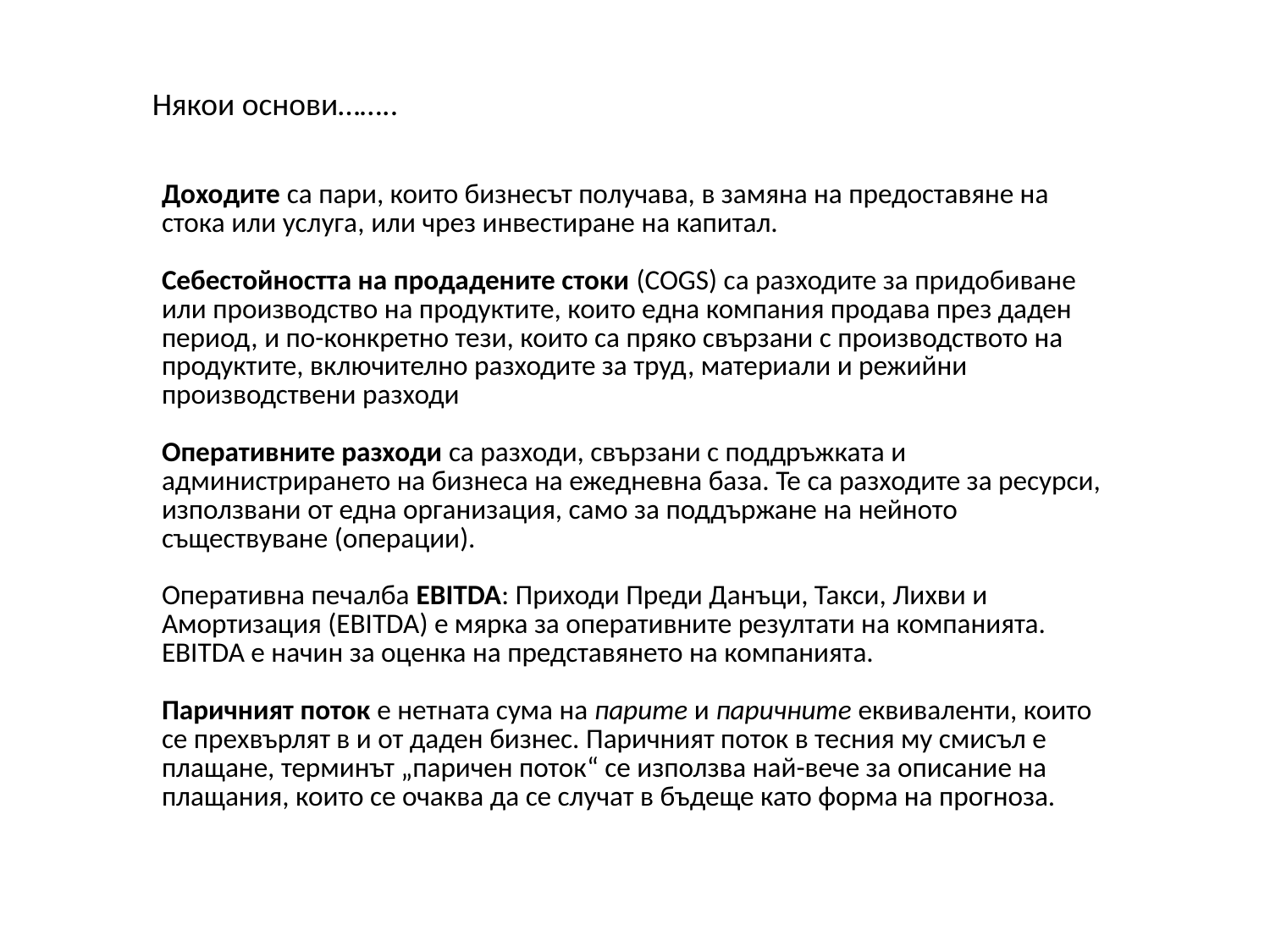

Някои основи……..
# Доходите са пари, които бизнесът получава, в замяна на предоставяне на стока или услуга, или чрез инвестиране на капитал. Себестойността на продадените стоки (COGS) са разходите за придобиване или производство на продуктите, които една компания продава през даден период, и по-конкретно тези, които са пряко свързани с производството на продуктите, включително разходите за труд, материали и режийни производствени разходи Оперативните разходи са разходи, свързани с поддръжката и администрирането на бизнеса на ежедневна база. Те са разходите за ресурси, използвани от една организация, само за поддържане на нейното съществуване (операции). Оперативна печалба EBITDA: Приходи Преди Данъци, Такси, Лихви и Амортизация (EBITDA) е мярка за оперативните резултати на компанията. EBITDA е начин за оценка на представянето на компанията. Паричният поток е нетната сума на парите и паричните еквиваленти, които се прехвърлят в и от даден бизнес. Паричният поток в тесния му смисъл е плащане, терминът „паричен поток“ се използва най-вече за описание на плащания, които се очаква да се случат в бъдеще като форма на прогноза.